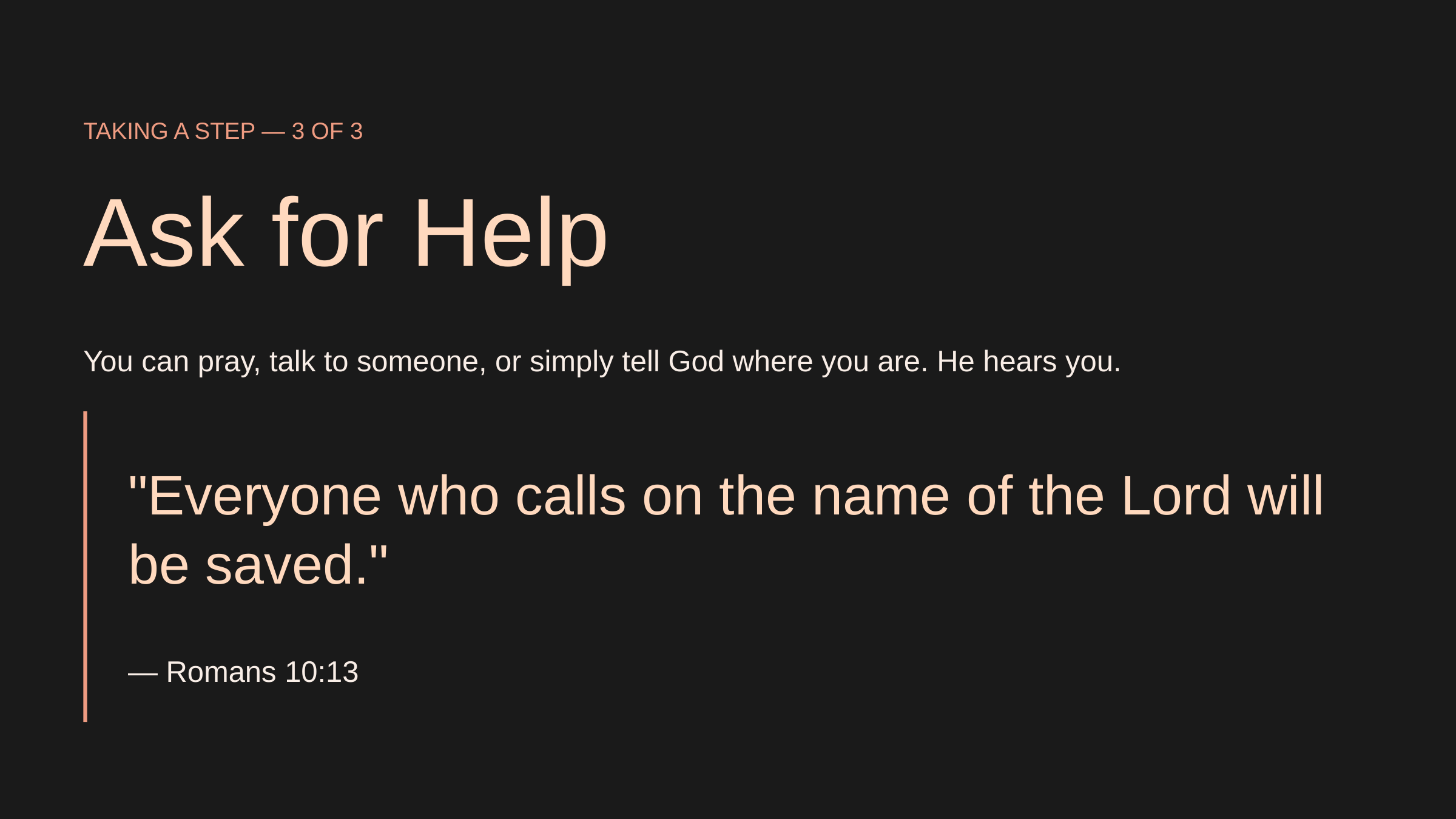

TAKING A STEP — 3 OF 3
Ask for Help
You can pray, talk to someone, or simply tell God where you are. He hears you.

"Everyone who calls on the name of the Lord will be saved."
— Romans 10:13